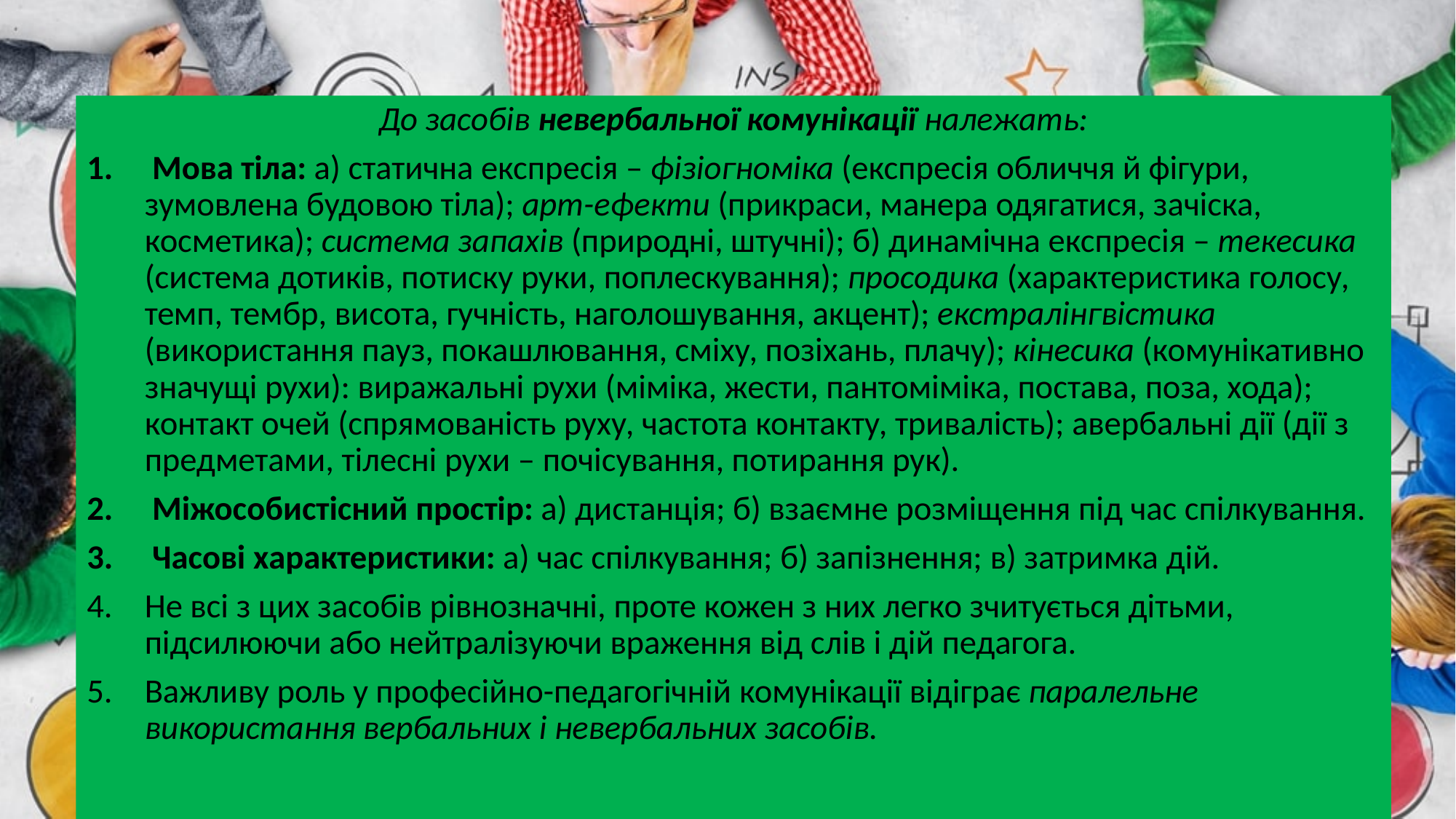

До засобів невербальної комунікації належать:
 Мова тіла: а) статична експресія – фізіогноміка (експресія обличчя й фігури, зумовлена будовою тіла); арт-ефекти (прикраси, манера одягатися, зачіска, косметика); система запахів (природні, штучні); б) динамічна експресія – текесика (система дотиків, потиску руки, поплескування); просодика (характеристика голосу, темп, тембр, висота, гучність, наголошування, акцент); екстралінгвістика (використання пауз, покашлювання, сміху, позіхань, плачу); кінесика (комунікативно значущі рухи): виражальні рухи (міміка, жести, пантоміміка, постава, поза, хода); контакт очей (спрямованість руху, частота контакту, тривалість); авербальні дії (дії з предметами, тілесні рухи – почісування, потирання рук).
 Міжособистісний простір: а) дистанція; б) взаємне розміщення під час спілкування.
 Часові характеристики: а) час спілкування; б) запізнення; в) затримка дій.
Не всі з цих засобів рівнозначні, проте кожен з них легко зчитується дітьми, підсилюючи або нейтралізуючи враження від слів і дій педагога.
Важливу роль у професійно-педагогічній комунікації відіграє паралельне використання вербальних і невербальних засобів.